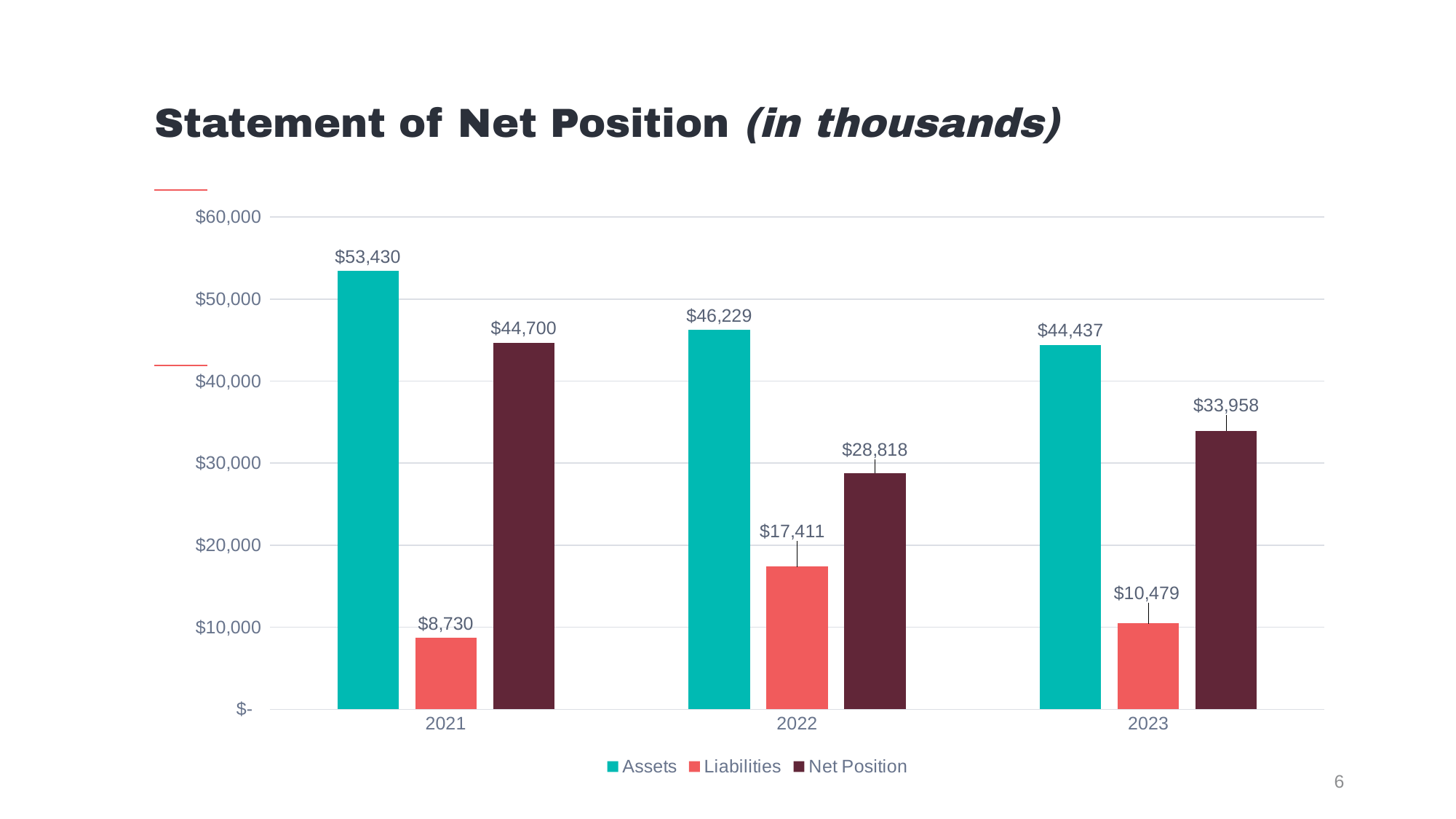

# Statement of Net Position (in thousands)

### Chart

| Category | Assets | Liabilities | Net Position |
|---|---|---|---|
| 2021 | 53430.0 | 8730.0 | 44700.0 |
| 2022 | 46229.0 | 17411.0 | 28818.0 |
| 2023 | 44437.0 | 10479.0 | 33958.0 |
6